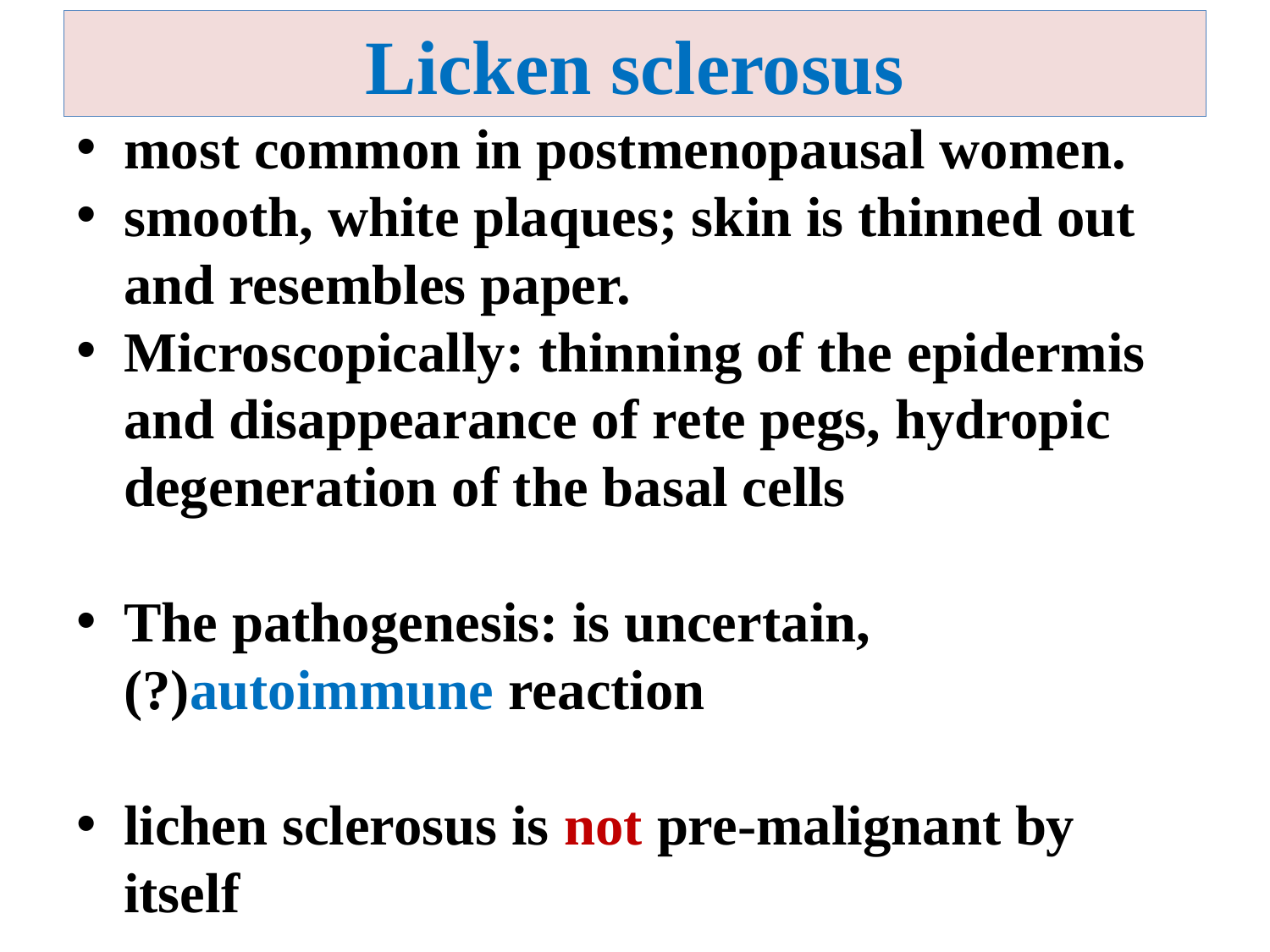

# Licken sclerosus
most common in postmenopausal women.
smooth, white plaques; skin is thinned out and resembles paper.
Microscopically: thinning of the epidermis and disappearance of rete pegs, hydropic degeneration of the basal cells

The pathogenesis: is uncertain, (?)autoimmune reaction

lichen sclerosus is not pre-malignant by itself